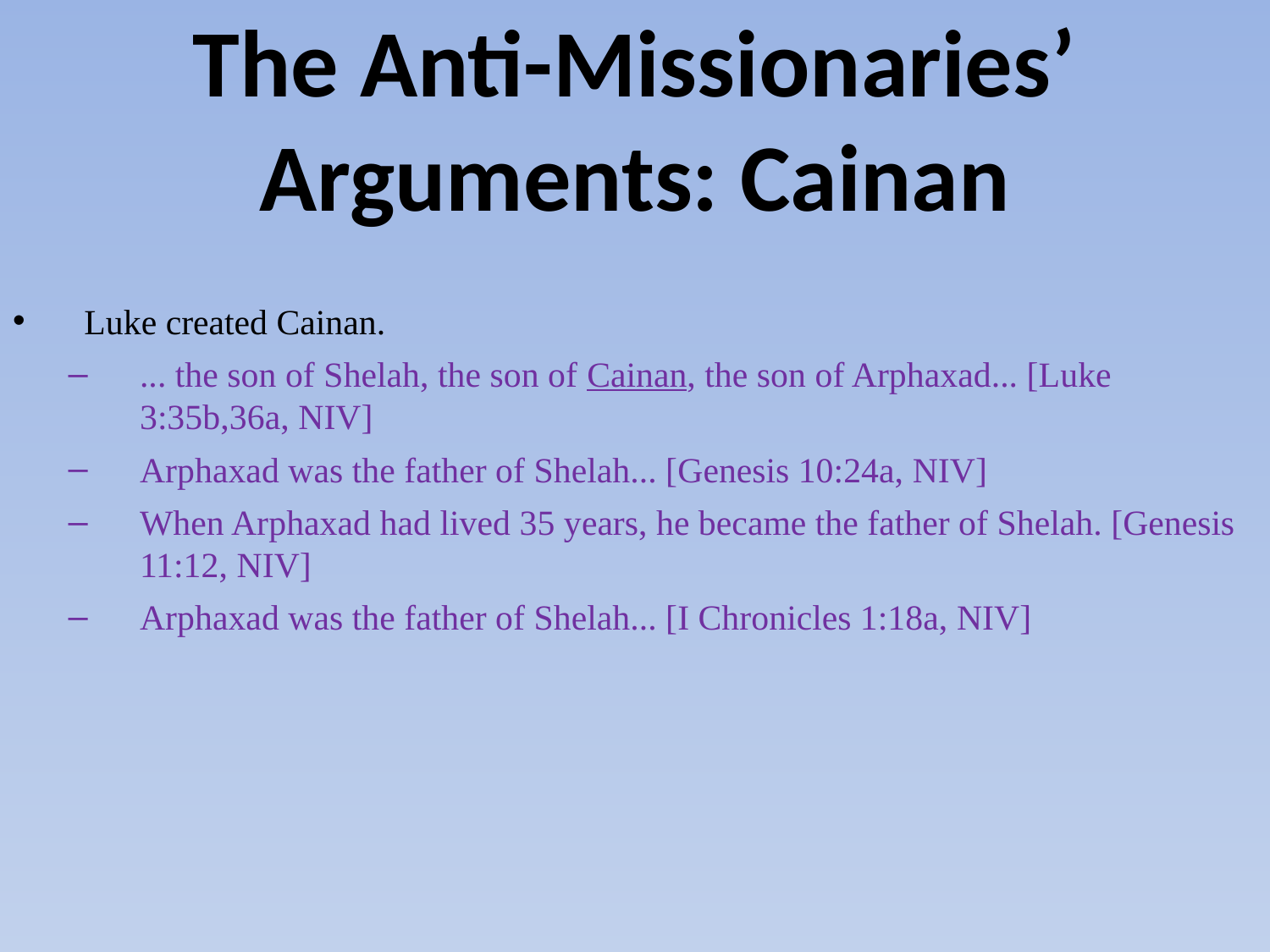

# The Anti-Missionaries’ Arguments: Cainan
Luke created Cainan.
... the son of Shelah, the son of Cainan, the son of Arphaxad... [Luke 3:35b,36a, NIV]
Arphaxad was the father of Shelah... [Genesis 10:24a, NIV]
When Arphaxad had lived 35 years, he became the father of Shelah. [Genesis 11:12, NIV]
Arphaxad was the father of Shelah... [I Chronicles 1:18a, NIV]